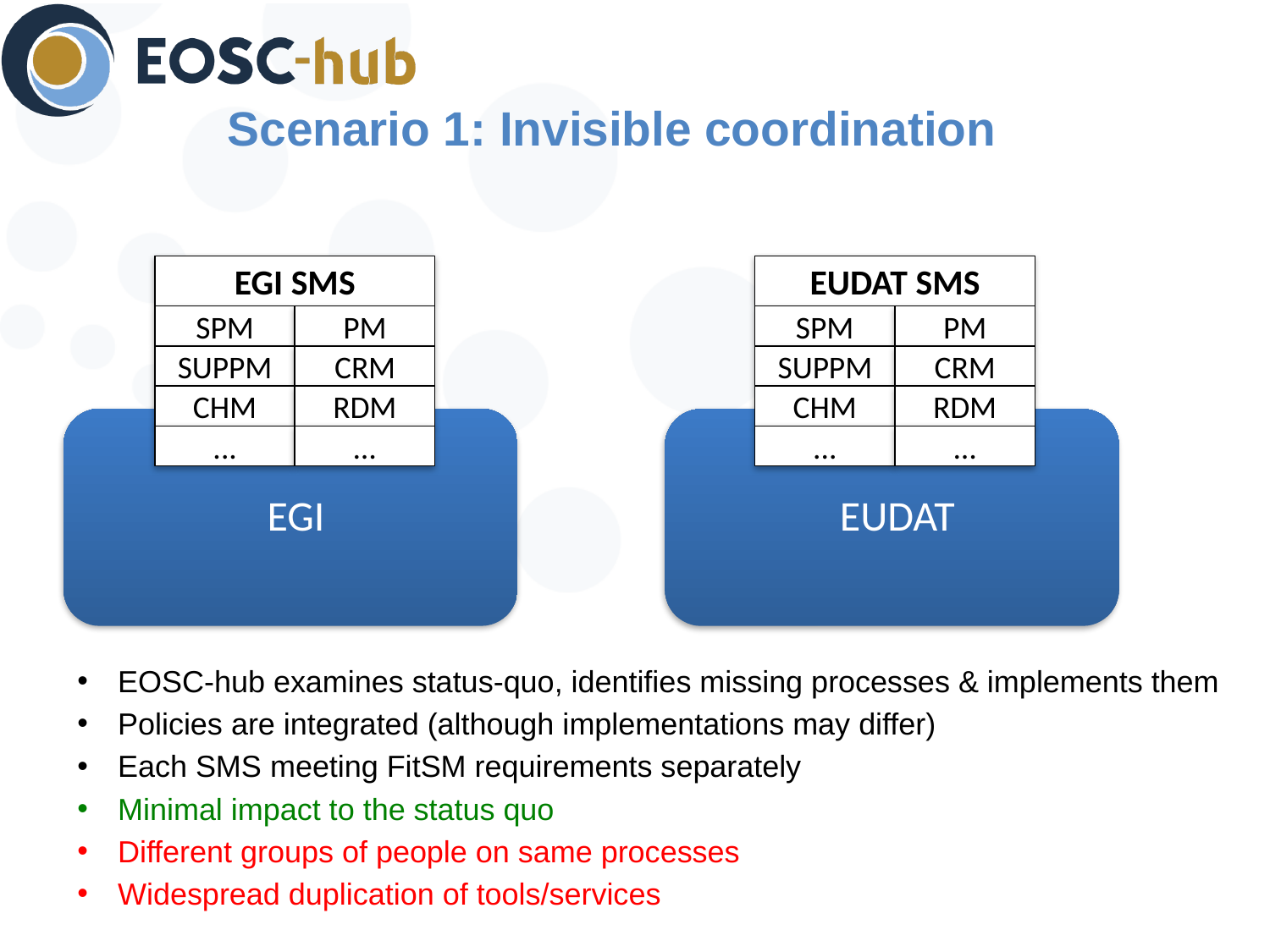

# Scenario 1: Invisible coordination
EGI
EUDAT
EGI SMS
EUDAT SMS
SPM
PM
SPM
PM
SUPPM
CRM
SUPPM
CRM
CHM
RDM
CHM
RDM
...
…
...
…
EOSC-hub examines status-quo, identifies missing processes & implements them
Policies are integrated (although implementations may differ)
Each SMS meeting FitSM requirements separately
Minimal impact to the status quo
Different groups of people on same processes
Widespread duplication of tools/services